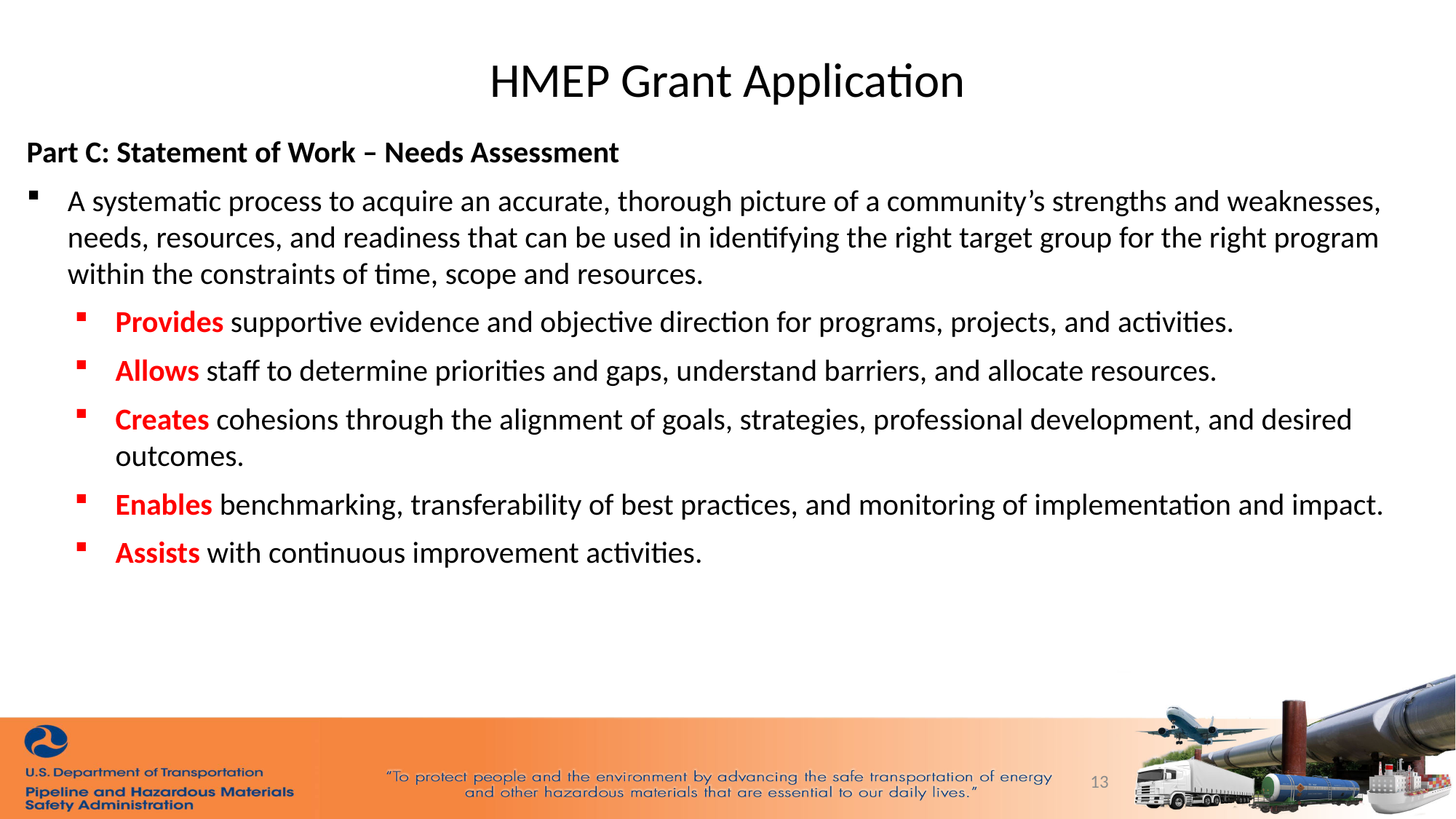

HMEP Grant Application
Part C: Statement of Work – Needs Assessment
A systematic process to acquire an accurate, thorough picture of a community’s strengths and weaknesses, needs, resources, and readiness that can be used in identifying the right target group for the right program within the constraints of time, scope and resources.
Provides supportive evidence and objective direction for programs, projects, and activities.
Allows staff to determine priorities and gaps, understand barriers, and allocate resources.
Creates cohesions through the alignment of goals, strategies, professional development, and desired outcomes.
Enables benchmarking, transferability of best practices, and monitoring of implementation and impact.
Assists with continuous improvement activities.
13